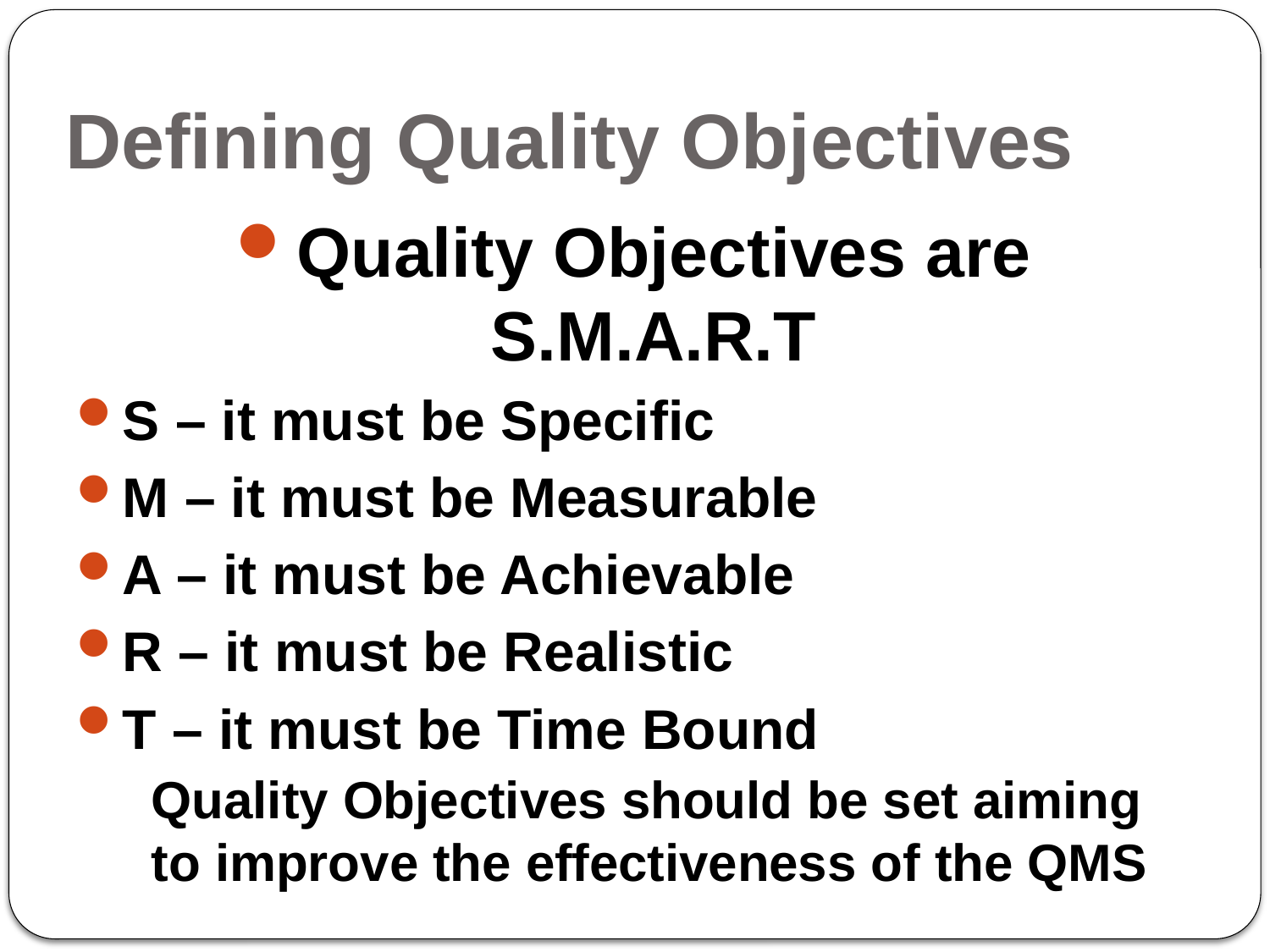

# Defining Quality Objectives
Quality Objectives are S.M.A.R.T
S – it must be Specific
M – it must be Measurable
A – it must be Achievable
R – it must be Realistic
T – it must be Time Bound
	Quality Objectives should be set aiming to improve the effectiveness of the QMS